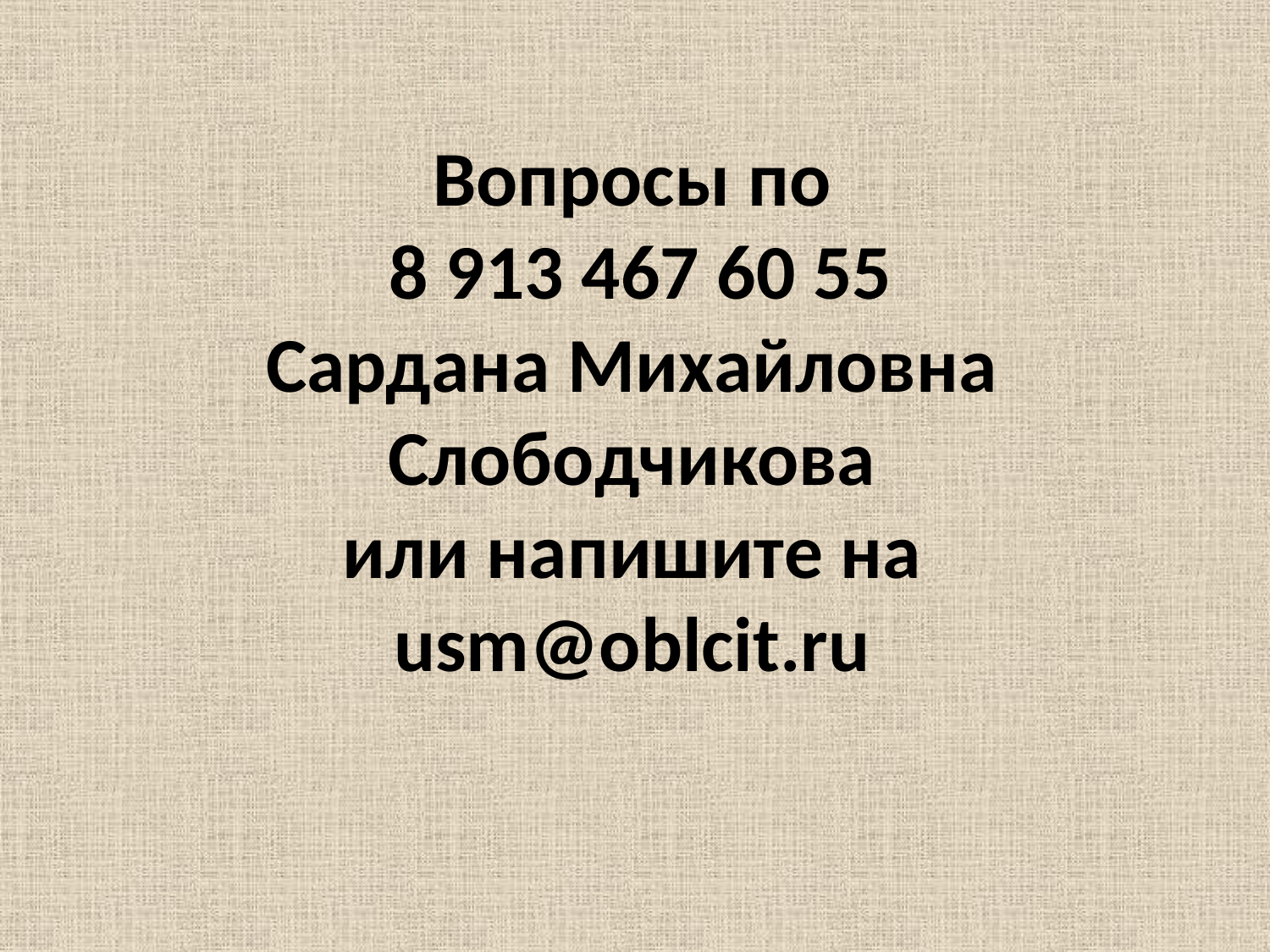

# Вопросы по 8 913 467 60 55 Сардана Михайловна Слободчикова или напишите на usm@oblcit.ru